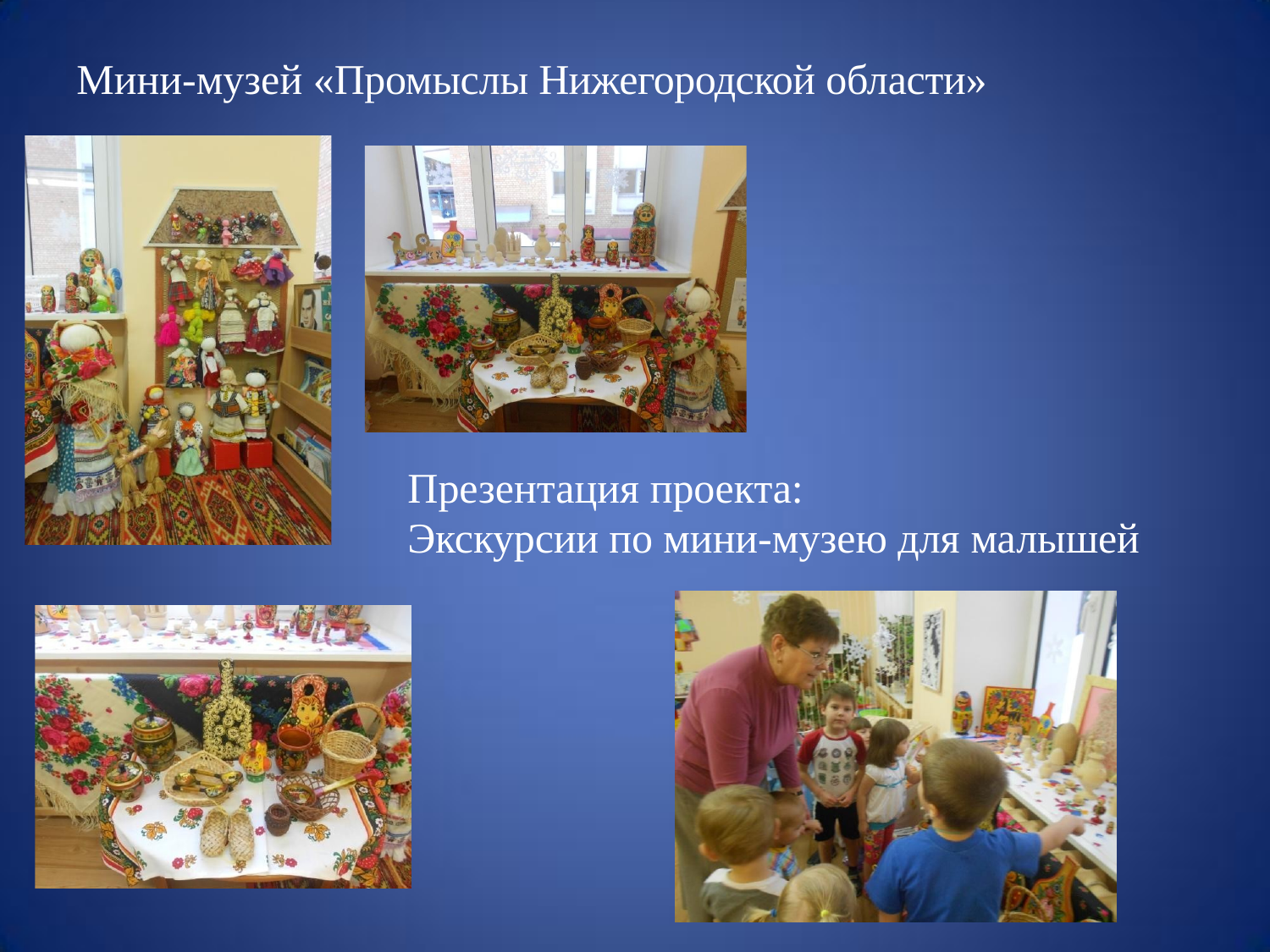

# Мини-музей «Промыслы Нижегородской области»

Презентация проекта:
Экскурсии по мини-музею для малышей